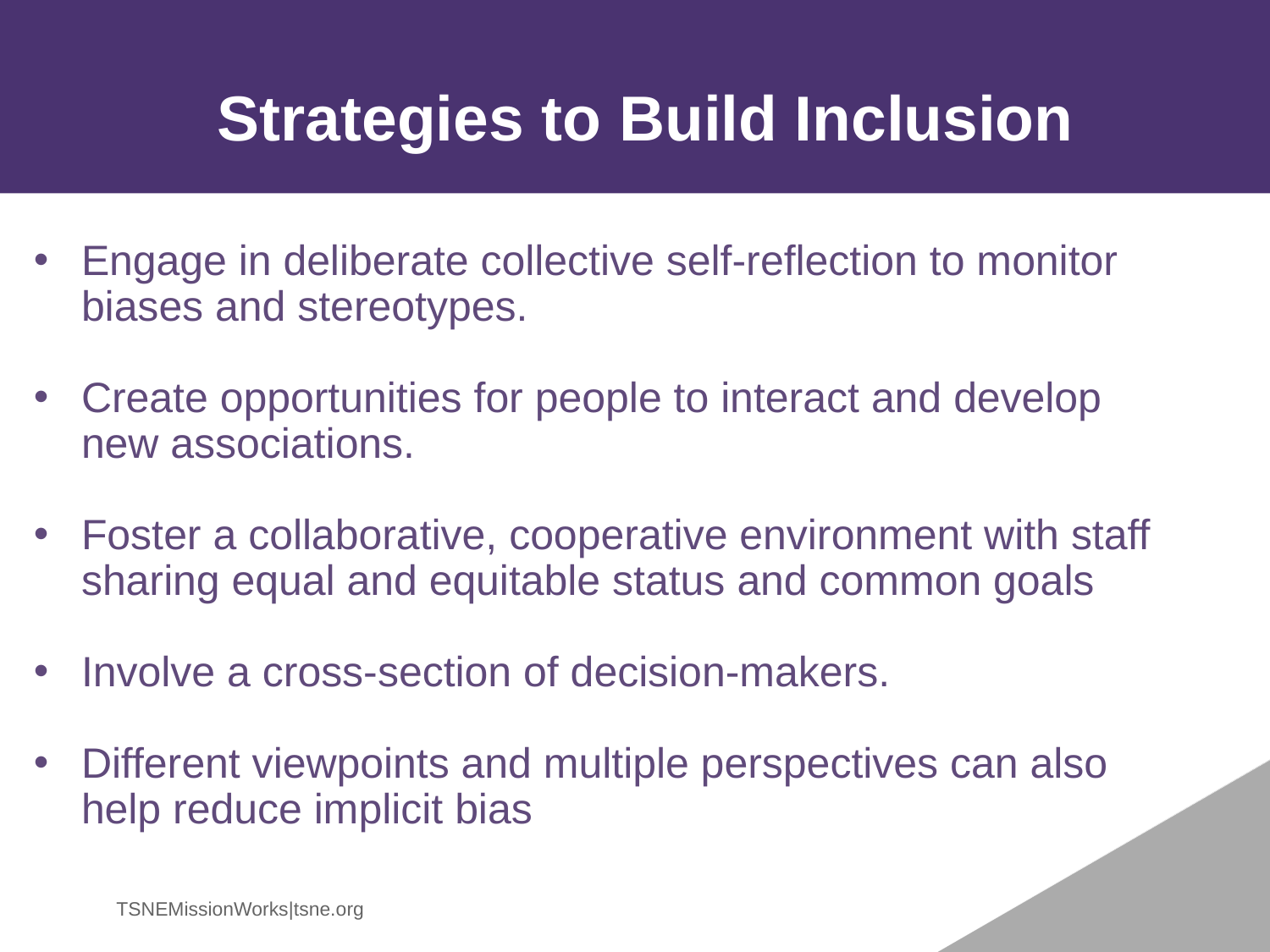

Strategies to Build Inclusion
Engage in deliberate collective self-reflection to monitor biases and stereotypes.

Create opportunities for people to interact and develop new associations.

Foster a collaborative, cooperative environment with staff sharing equal and equitable status and common goals

Involve a cross-section of decision-makers.

Different viewpoints and multiple perspectives can also help reduce implicit bias